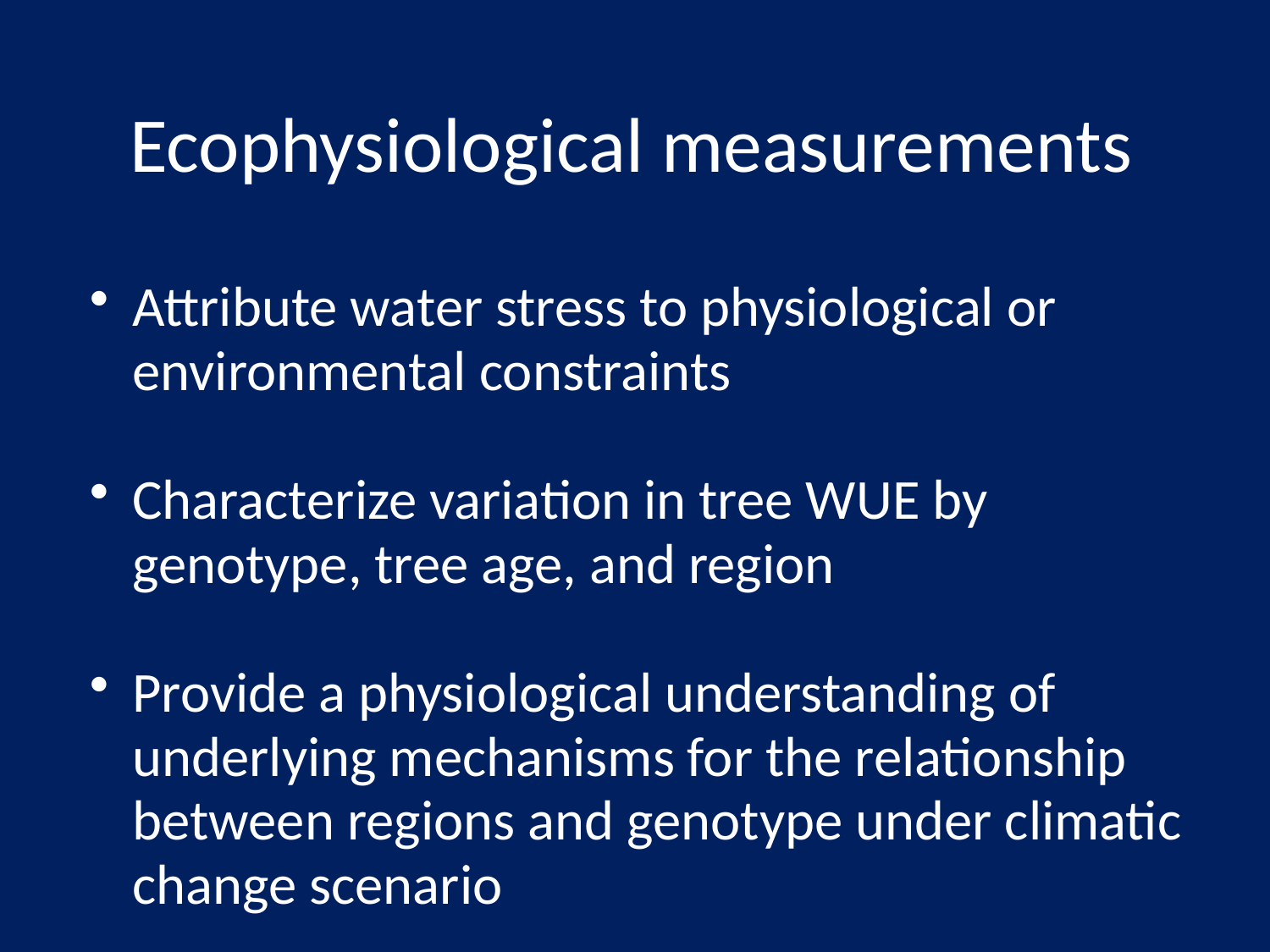

# Ecophysiological measurements
Attribute water stress to physiological or environmental constraints

Characterize variation in tree WUE by genotype, tree age, and region

Provide a physiological understanding of underlying mechanisms for the relationship between regions and genotype under climatic change scenario